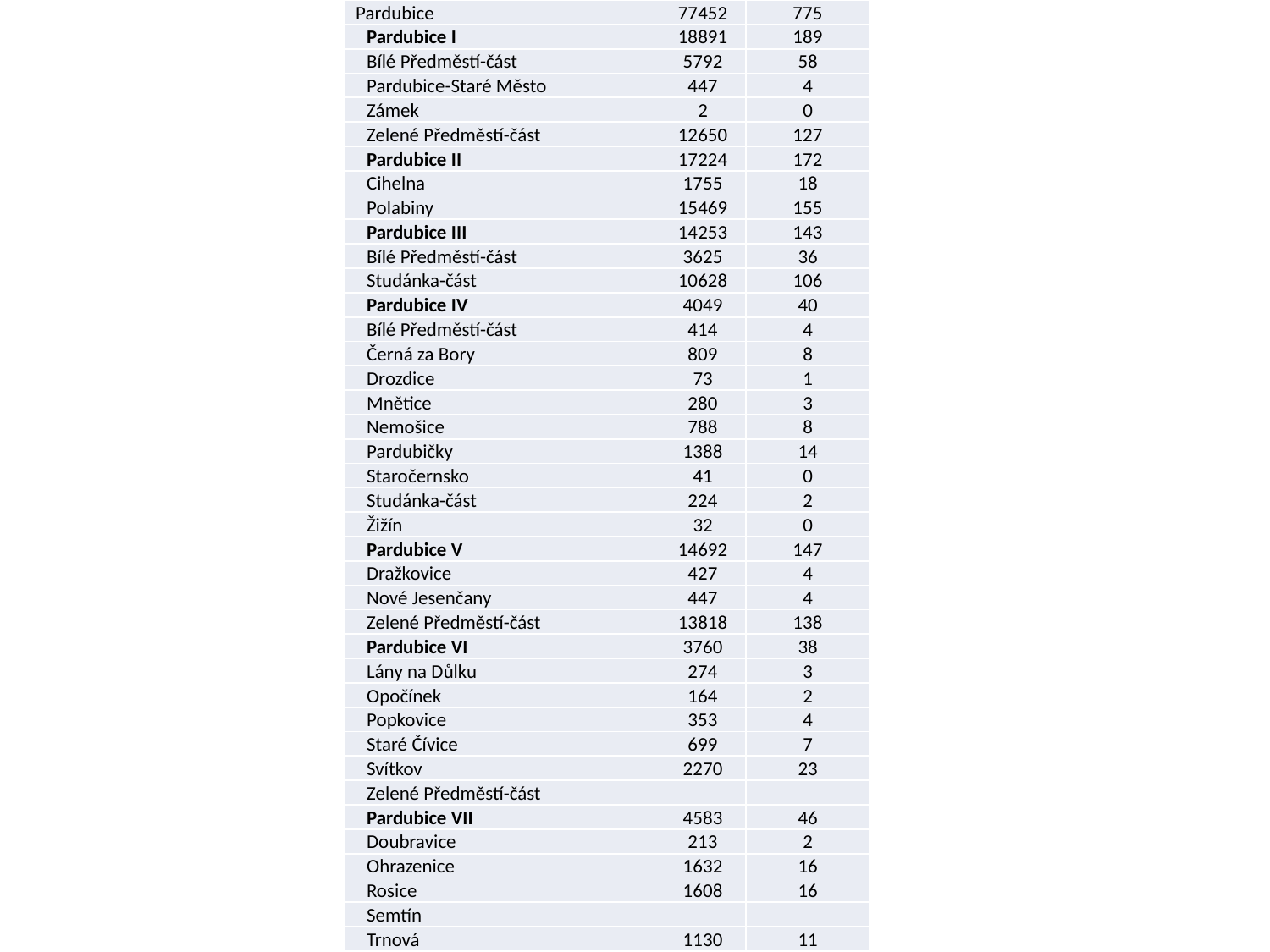

| Pardubice | 77452 | 775 |
| --- | --- | --- |
| Pardubice I | 18891 | 189 |
| Bílé Předměstí-část | 5792 | 58 |
| Pardubice-Staré Město | 447 | 4 |
| Zámek | 2 | 0 |
| Zelené Předměstí-část | 12650 | 127 |
| Pardubice II | 17224 | 172 |
| Cihelna | 1755 | 18 |
| Polabiny | 15469 | 155 |
| Pardubice III | 14253 | 143 |
| Bílé Předměstí-část | 3625 | 36 |
| Studánka-část | 10628 | 106 |
| Pardubice IV | 4049 | 40 |
| Bílé Předměstí-část | 414 | 4 |
| Černá za Bory | 809 | 8 |
| Drozdice | 73 | 1 |
| Mnětice | 280 | 3 |
| Nemošice | 788 | 8 |
| Pardubičky | 1388 | 14 |
| Staročernsko | 41 | 0 |
| Studánka-část | 224 | 2 |
| Žižín | 32 | 0 |
| Pardubice V | 14692 | 147 |
| Dražkovice | 427 | 4 |
| Nové Jesenčany | 447 | 4 |
| Zelené Předměstí-část | 13818 | 138 |
| Pardubice VI | 3760 | 38 |
| Lány na Důlku | 274 | 3 |
| Opočínek | 164 | 2 |
| Popkovice | 353 | 4 |
| Staré Čívice | 699 | 7 |
| Svítkov | 2270 | 23 |
| Zelené Předměstí-část |  |  |
| Pardubice VII | 4583 | 46 |
| Doubravice | 213 | 2 |
| Ohrazenice | 1632 | 16 |
| Rosice | 1608 | 16 |
| Semtín |  |  |
| Trnová | 1130 | 11 |